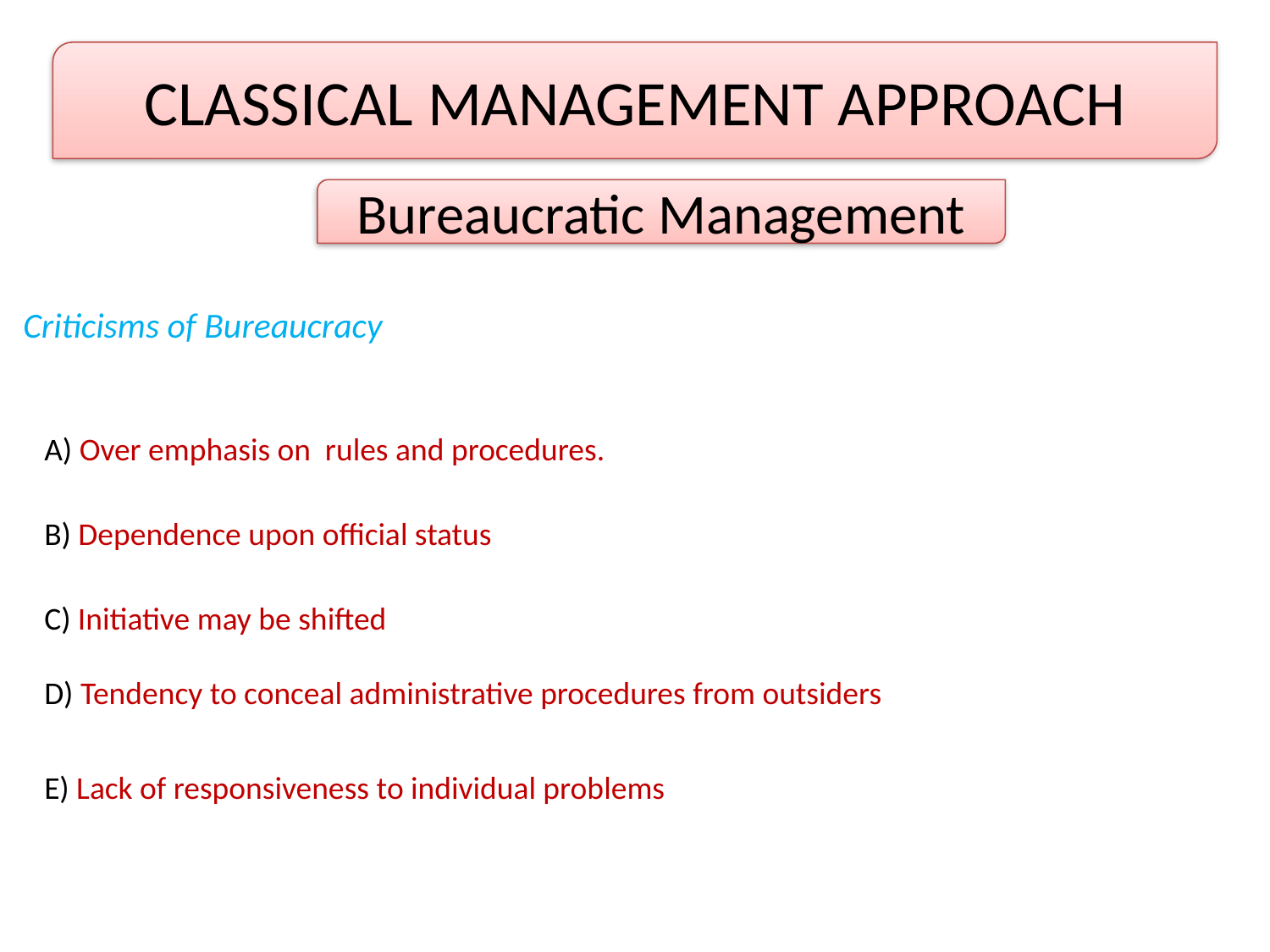

CLASSICAL MANAGEMENT APPROACH
Bureaucratic Management
Criticisms of Bureaucracy
A) Over emphasis on  rules and procedures.
B) Dependence upon official status
C) Initiative may be shifted
D) Tendency to conceal administrative procedures from outsiders
E) Lack of responsiveness to individual problems